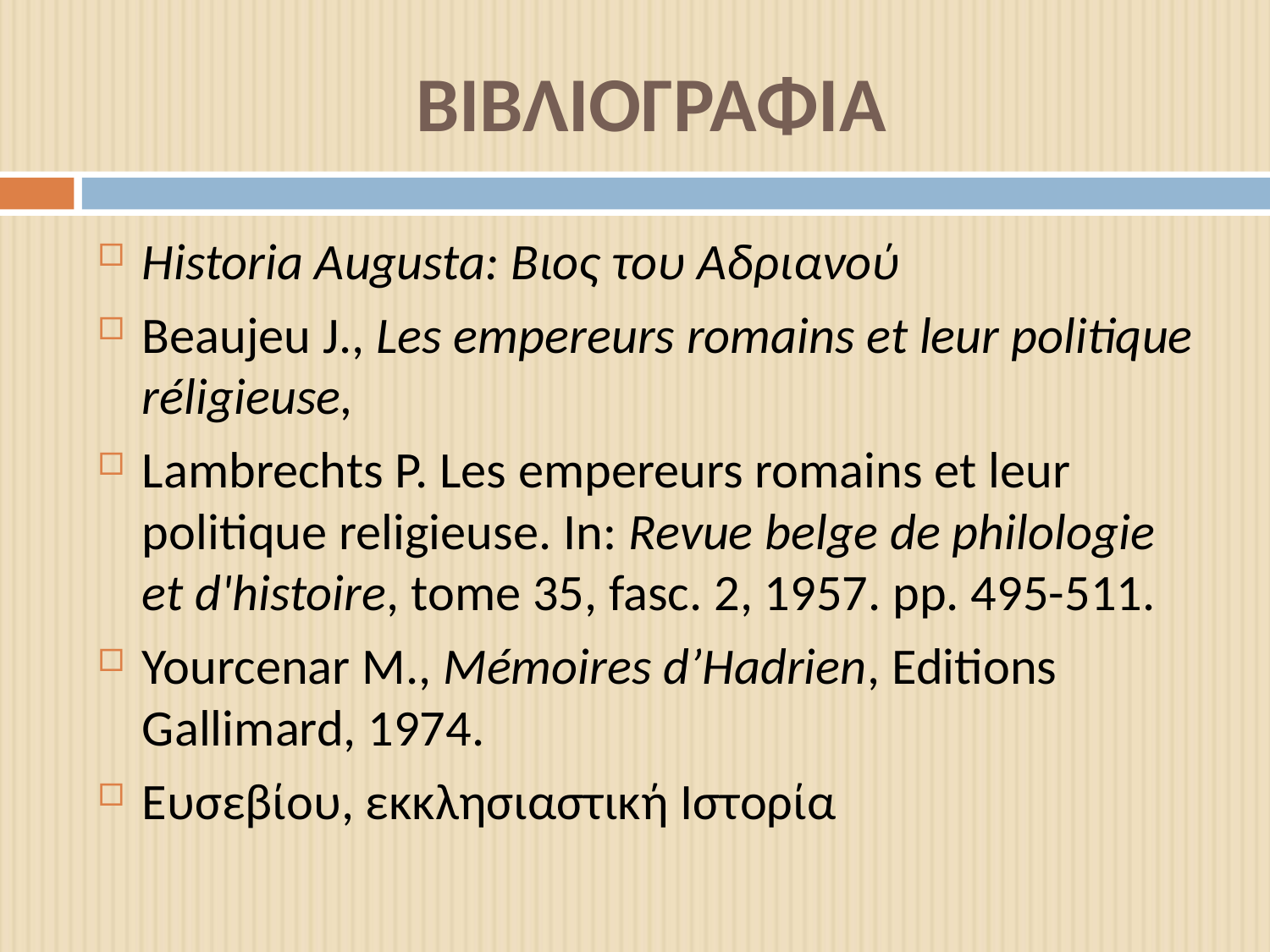

# ΒΙΒΛΙΟΓΡΑΦΙΑ
Historia Augusta: Βιος του Αδριανού
Beaujeu J., Les empereurs romains et leur politique réligieuse,
Lambrechts P. Les empereurs romains et leur politique religieuse. In: Revue belge de philologie et d'histoire, tome 35, fasc. 2, 1957. pp. 495-511.
Yourcenar M., Mémoires d’Hadrien, Editions Gallimard, 1974.
Ευσεβίου, εκκλησιαστική Ιστορία